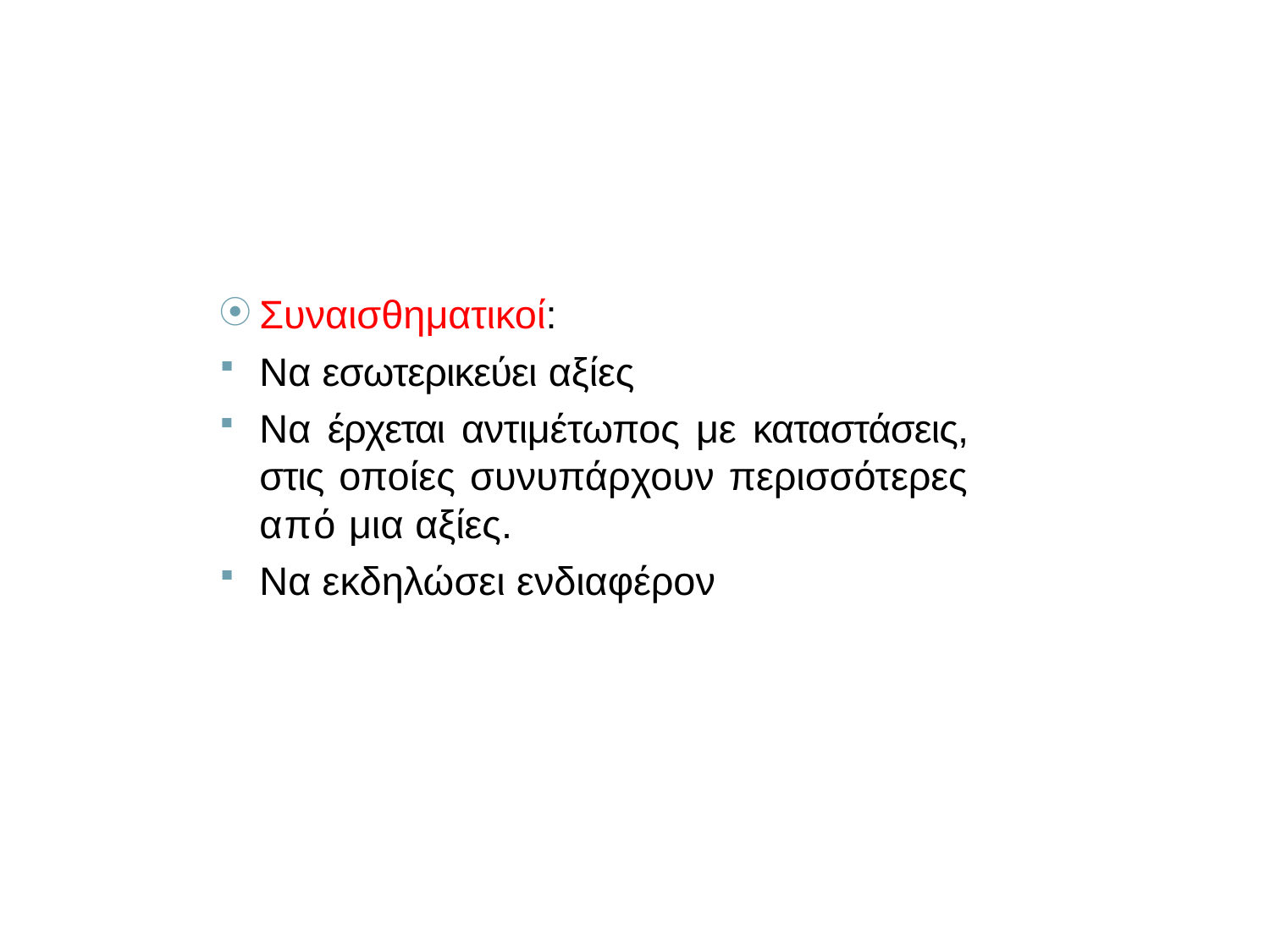

Συναισθηματικοί:
Να εσωτερικεύει αξίες
Να έρχεται αντιμέτωπος με καταστάσεις, στις οποίες συνυπάρχουν περισσότερες από μια αξίες.
Να εκδηλώσει ενδιαφέρον